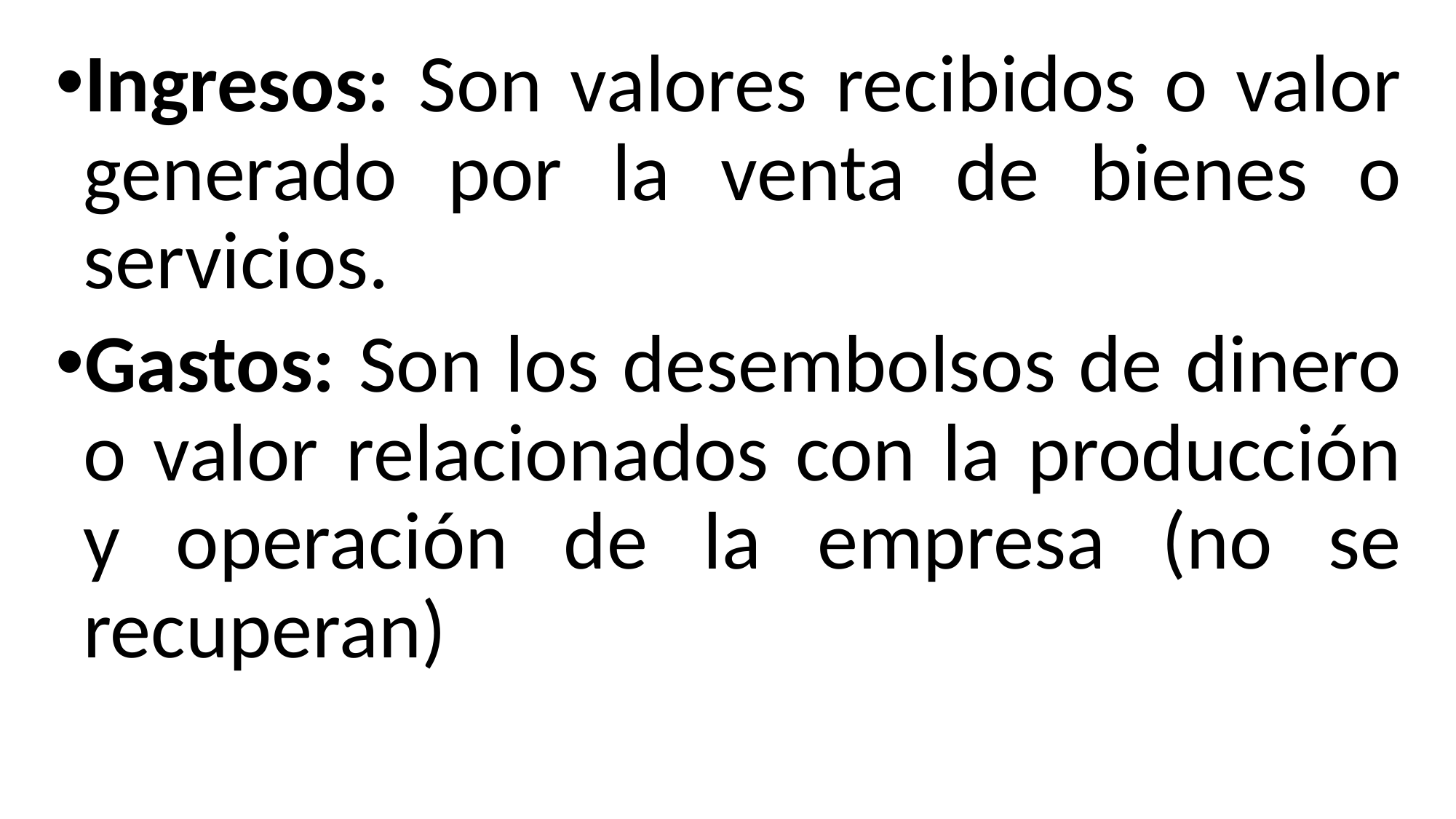

Ingresos: Son valores recibidos o valor generado por la venta de bienes o servicios.
Gastos: Son los desembolsos de dinero o valor relacionados con la producción y operación de la empresa (no se recuperan)